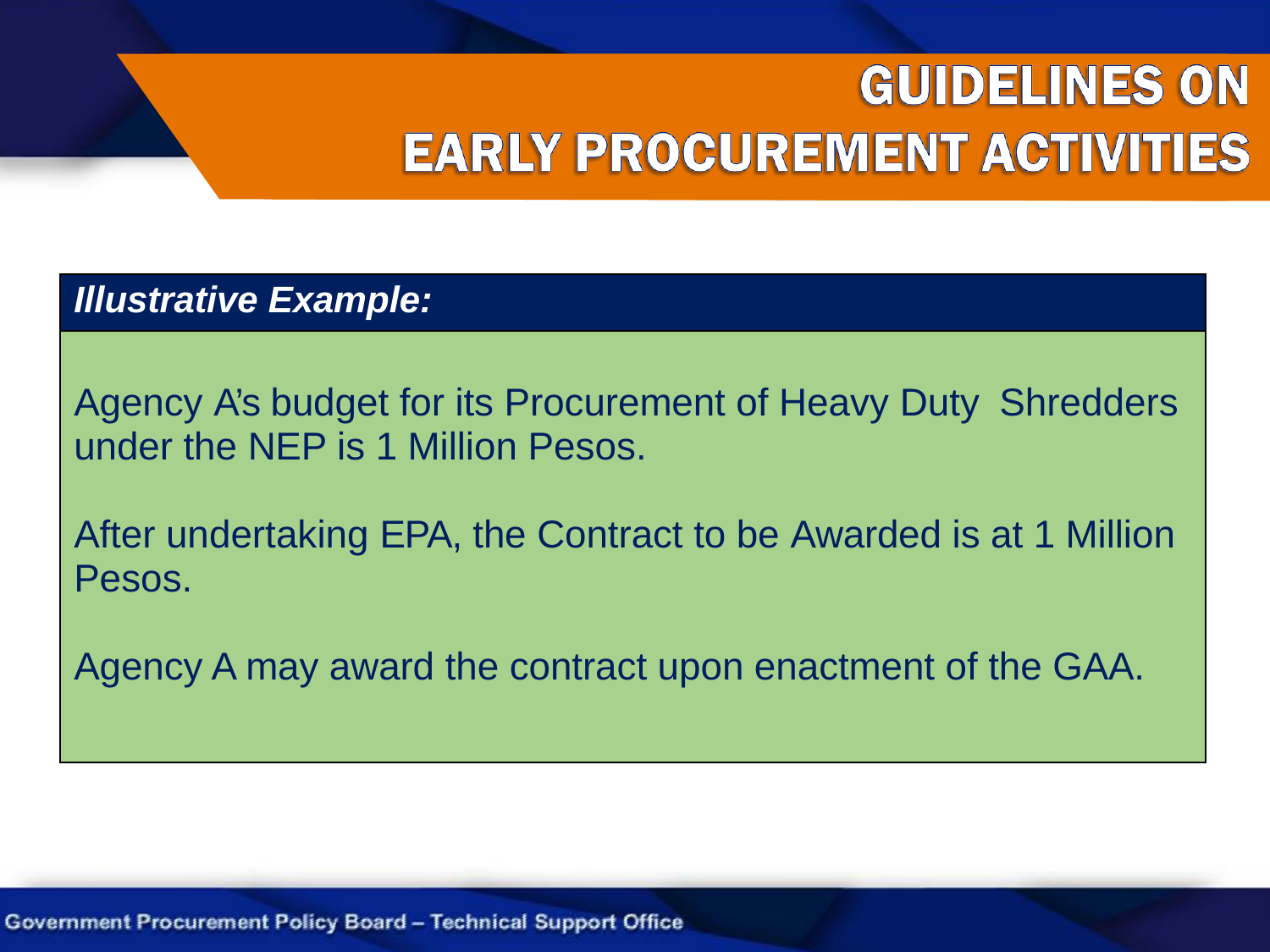

| Illustrative Example: |
| --- |
| Agency A’s budget for its Procurement of Heavy Duty Shredders under the NEP is 1 Million Pesos. After undertaking EPA, the Contract to be Awarded is at 1 Million Pesos. Agency A may award the contract upon enactment of the GAA. |